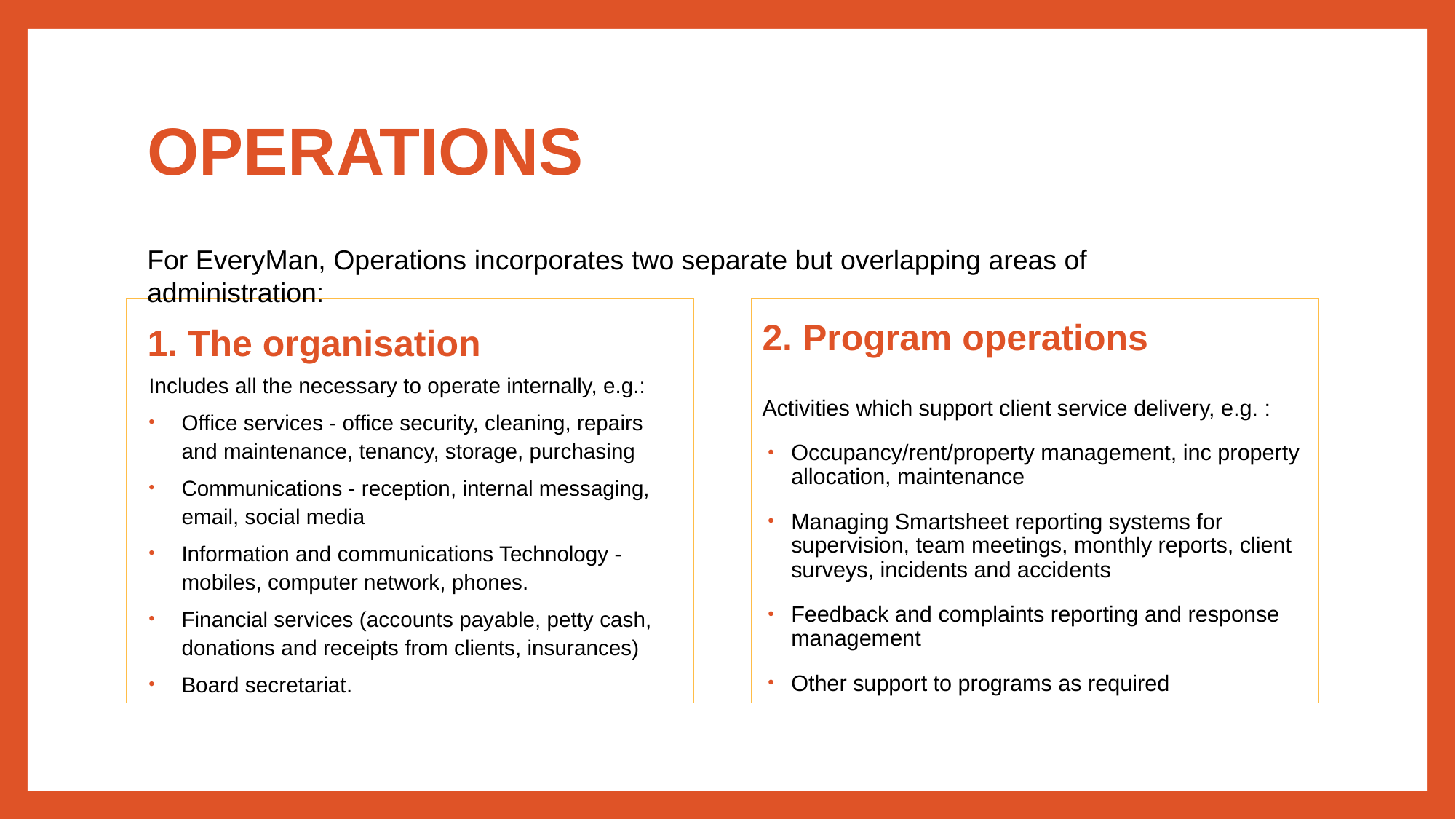

# OPERATIONS
For EveryMan, Operations incorporates two separate but overlapping areas of administration:
1. The organisation

Includes all the necessary to operate internally, e.g.:
Office services - office security, cleaning, repairs and maintenance, tenancy, storage, purchasing
Communications - reception, internal messaging, email, social media
Information and communications Technology -  mobiles, computer network, phones.
Financial services (accounts payable, petty cash, donations and receipts from clients, insurances)
Board secretariat.

Activities which support client service delivery, e.g. :
Occupancy/rent/property management, inc property allocation, maintenance
Managing Smartsheet reporting systems for supervision, team meetings, monthly reports, client surveys, incidents and accidents
Feedback and complaints reporting and response management
Other support to programs as required

2. Program operations